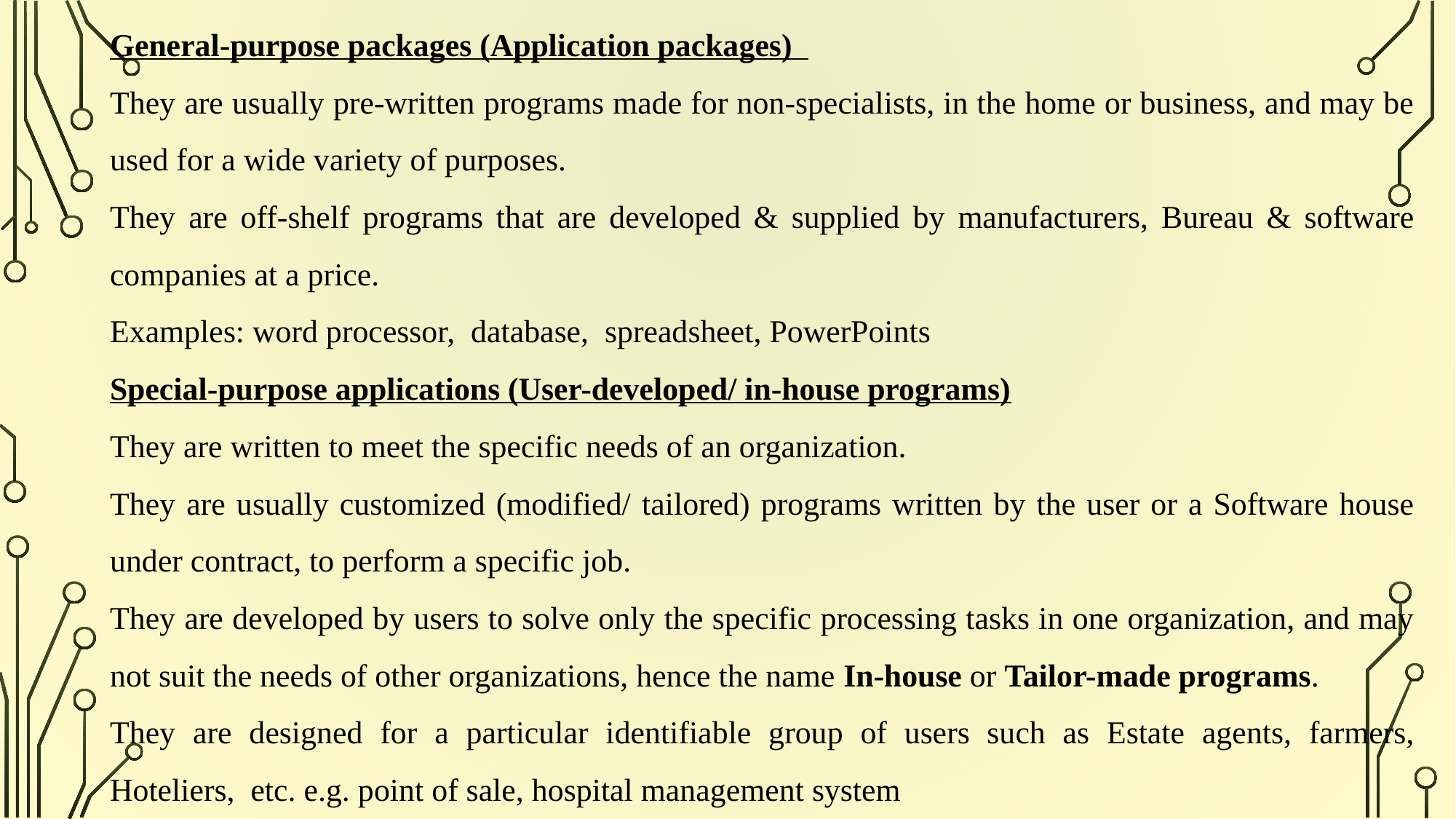

General-purpose packages (Application packages)
They are usually pre-written programs made for non-specialists, in the home or business, and may be used for a wide variety of purposes.
They are off-shelf programs that are developed & supplied by manufacturers, Bureau & software companies at a price.
Examples: word processor,  database,  spreadsheet, PowerPoints
Special-purpose applications (User-developed/ in-house programs)
They are written to meet the specific needs of an organization.
They are usually customized (modified/ tailored) programs written by the user or a Software house under contract, to perform a specific job.
They are developed by users to solve only the specific processing tasks in one organization, and may not suit the needs of other organizations, hence the name In-house or Tailor-made programs.
They are designed for a particular identifiable group of users such as Estate agents, farmers, Hoteliers,  etc. e.g. point of sale, hospital management system